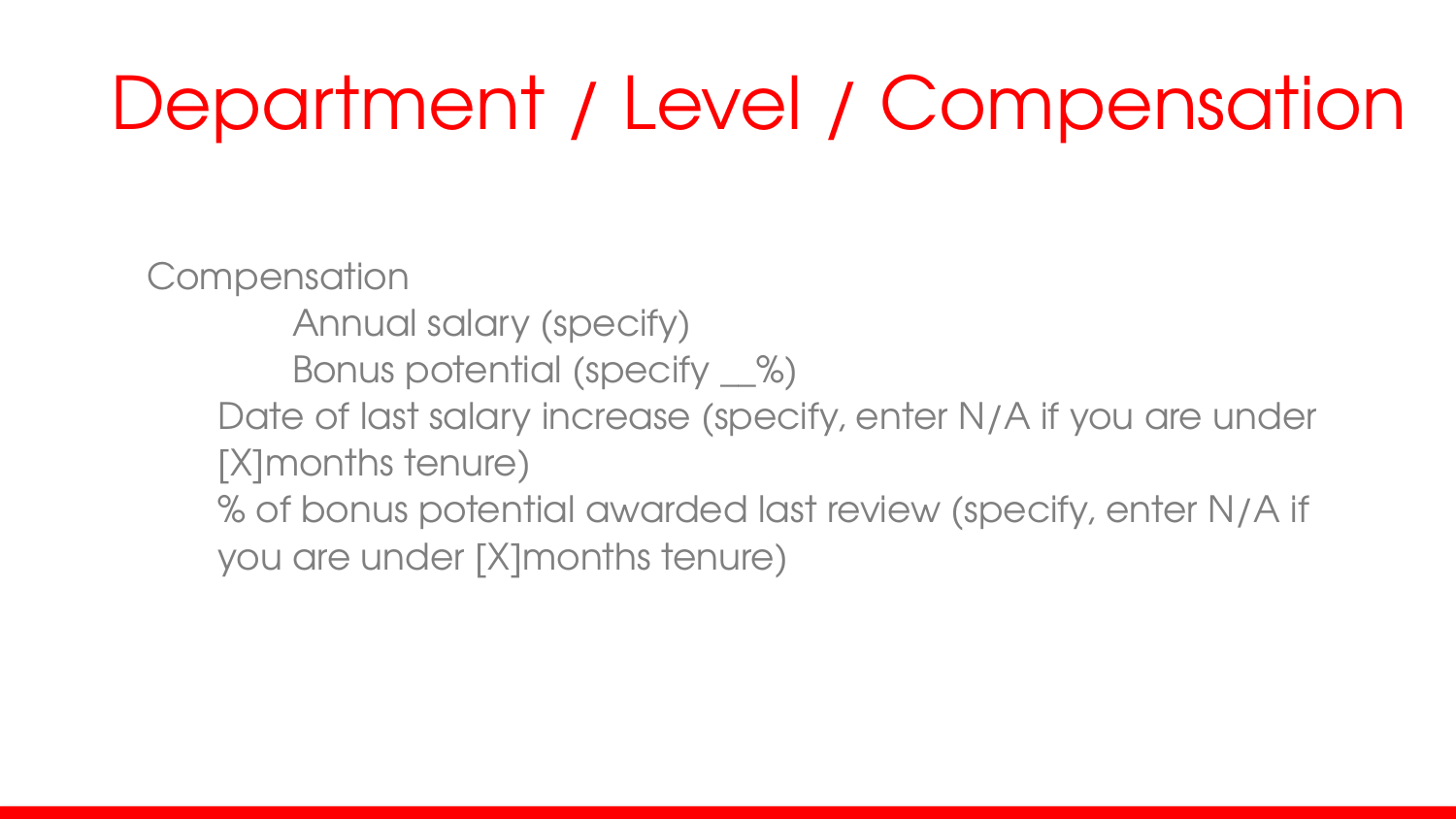

# Department / Level / Compensation

Compensation
	Annual salary (specify)
	Bonus potential (specify __%)
	Date of last salary increase (specify, enter N/A if you are under [X]months tenure)
	% of bonus potential awarded last review (specify, enter N/A if you are under [X]months tenure)